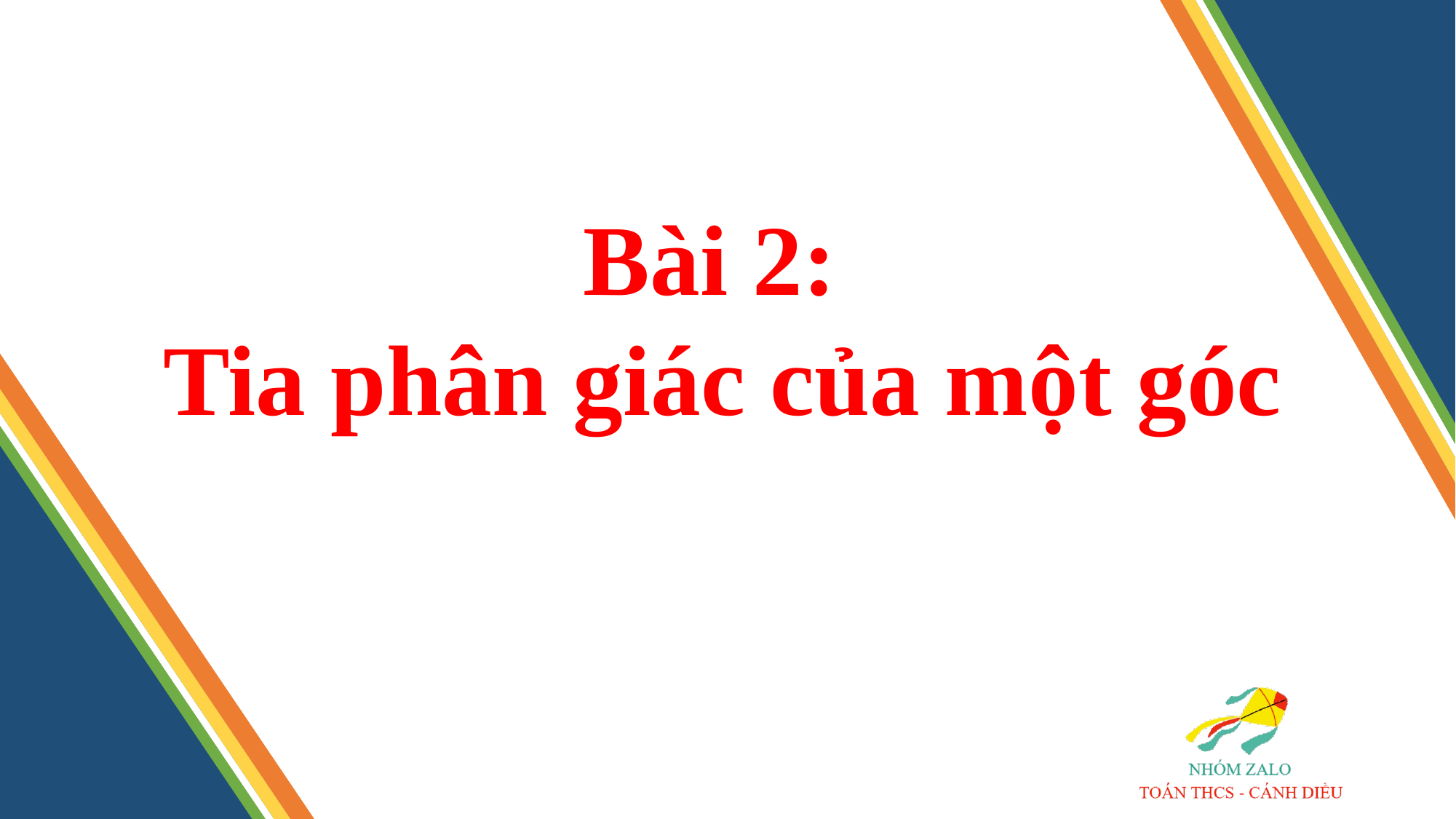

Bài 2:
Tia phân giác của một góc